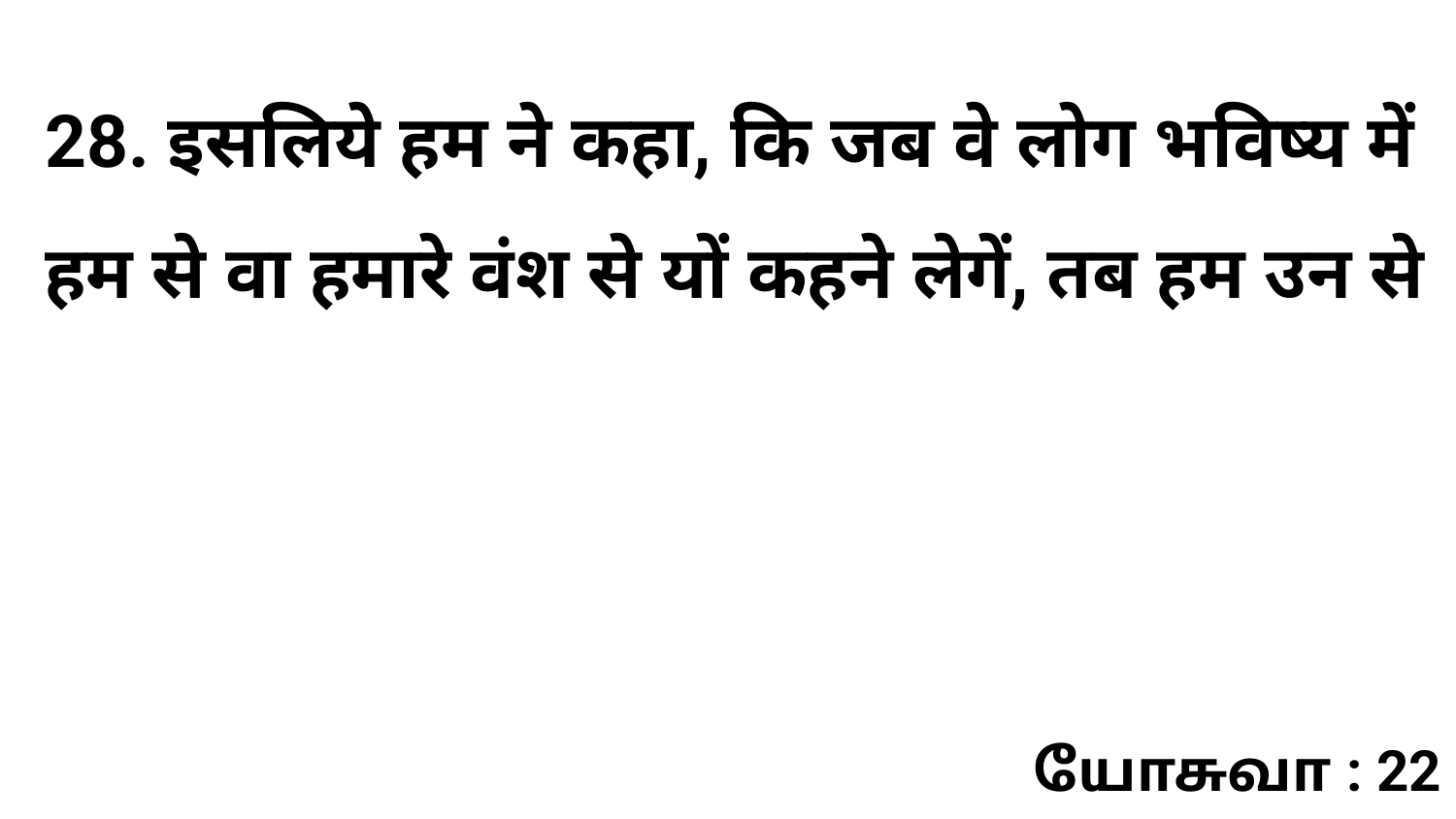

28. इसलिये हम ने कहा, कि जब वे लोग भविष्य में हम से वा हमारे वंश से यों कहने लेगें, तब हम उन से
யோசுவா : 22